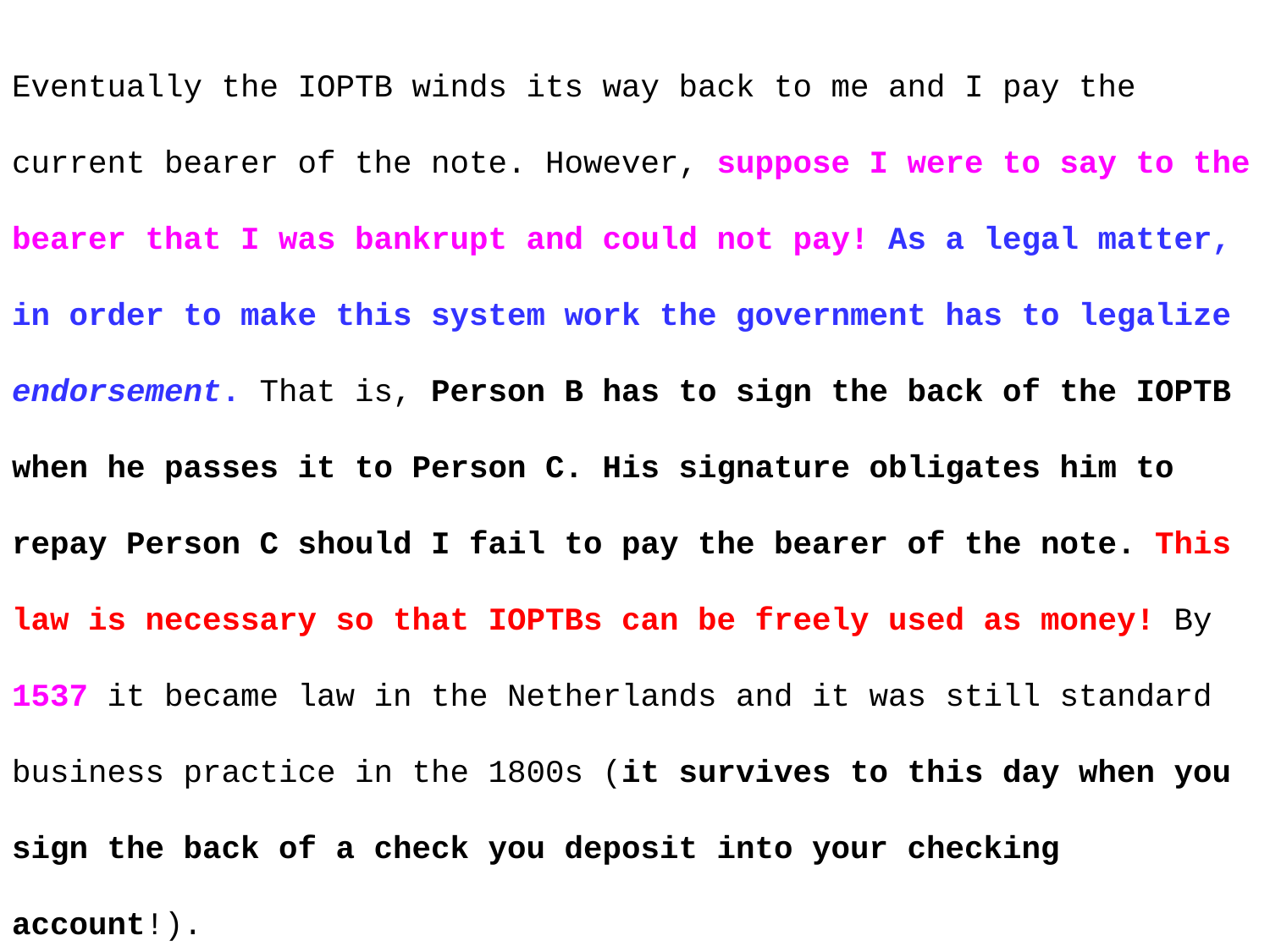

Eventually the IOPTB winds its way back to me and I pay the current bearer of the note. However, suppose I were to say to the bearer that I was bankrupt and could not pay! As a legal matter, in order to make this system work the government has to legalize endorsement. That is, Person B has to sign the back of the IOPTB when he passes it to Person C. His signature obligates him to repay Person C should I fail to pay the bearer of the note. This law is necessary so that IOPTBs can be freely used as money! By 1537 it became law in the Netherlands and it was still standard business practice in the 1800s (it survives to this day when you sign the back of a check you deposit into your checking account!).